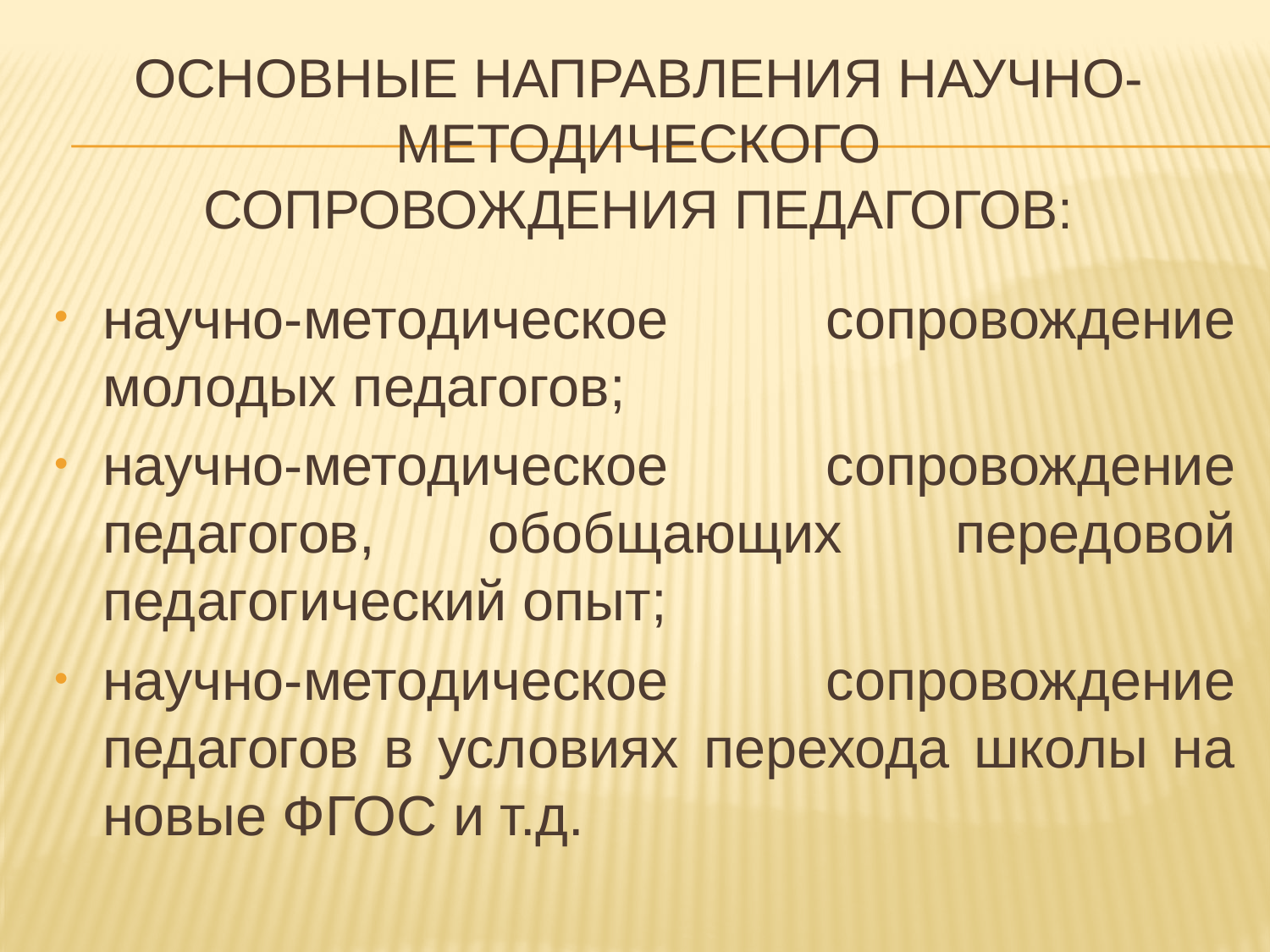

# Основные направления научно-методического сопровождения педагогов:
научно-методическое сопровождение молодых педагогов;
научно-методическое сопровождение педагогов, обобщающих передовой педагогический опыт;
научно-методическое сопровождение педагогов в условиях перехода школы на новые ФГОС и т.д.